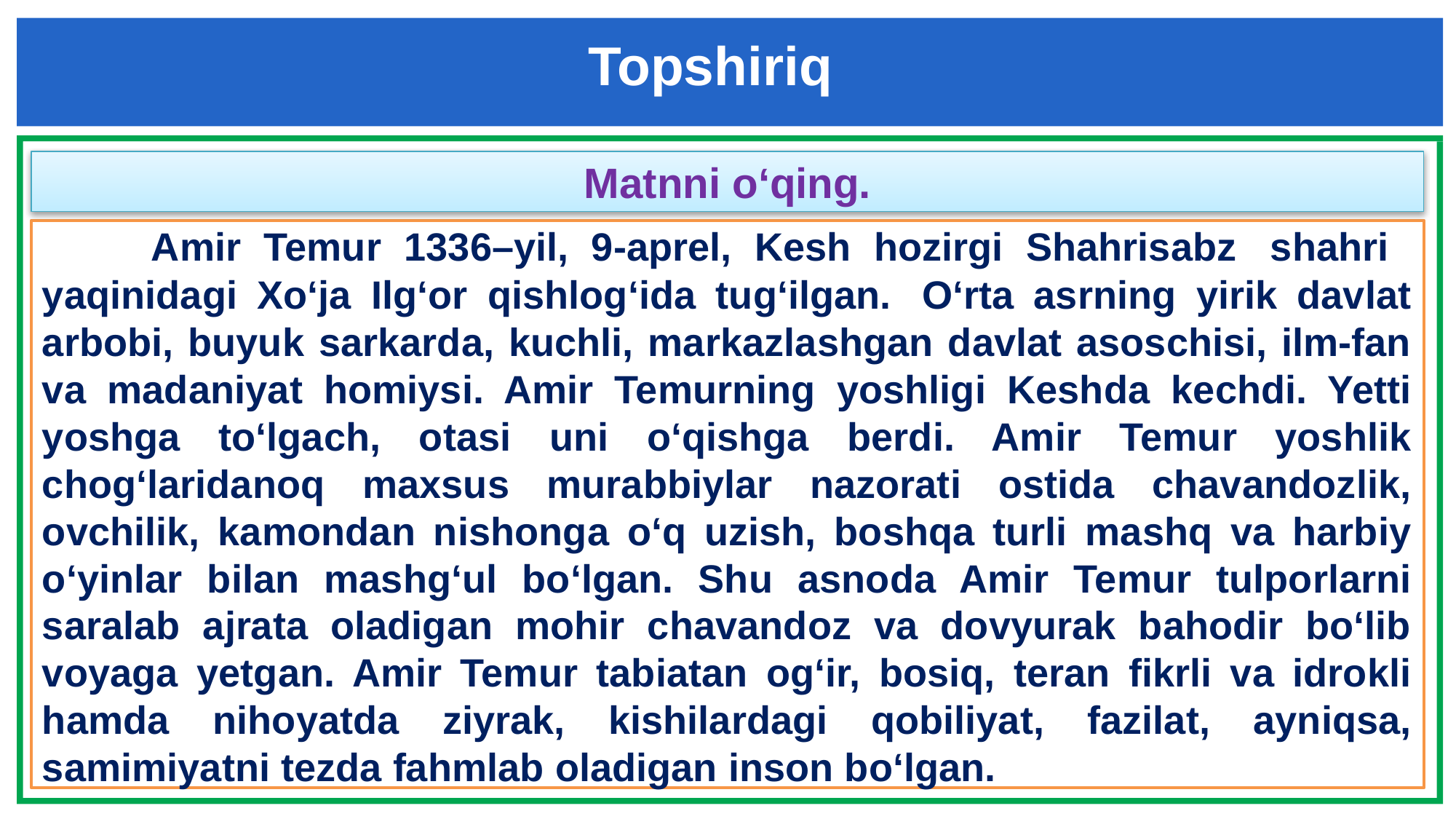

Topshiriq
Matnni o‘qing.
	Amir Temur 1336–yil, 9-aprel, Kesh hozirgi Shahrisabz  shahri  yaqinidagi Xo‘ja Ilgʻor qishlogʻida tug‘ilgan.  O‘rta asrning yirik davlat arbobi, buyuk sarkarda, kuchli, markazlashgan davlat asoschisi, ilm-fan va madaniyat homiysi. Amir Temurning yoshligi Keshda kechdi. Yetti yoshga toʻlgach, otasi uni oʻqishga berdi. Amir Temur yoshlik chogʻlaridanoq maxsus murabbiylar nazorati ostida chavandozlik, ovchilik, kamondan nishonga oʻq uzish, boshqa turli mashq va harbiy oʻyinlar bilan mashgʻul boʻlgan. Shu asnoda Amir Temur tulporlarni saralab ajrata oladigan mohir chavandoz va dovyurak bahodir boʻlib voyaga yetgan. Amir Temur tabiatan ogʻir, bosiq, teran fikrli va idrokli hamda nihoyatda ziyrak, kishilardagi qobiliyat, fazilat, ayniqsa, samimiyatni tezda fahmlab oladigan inson boʻlgan.